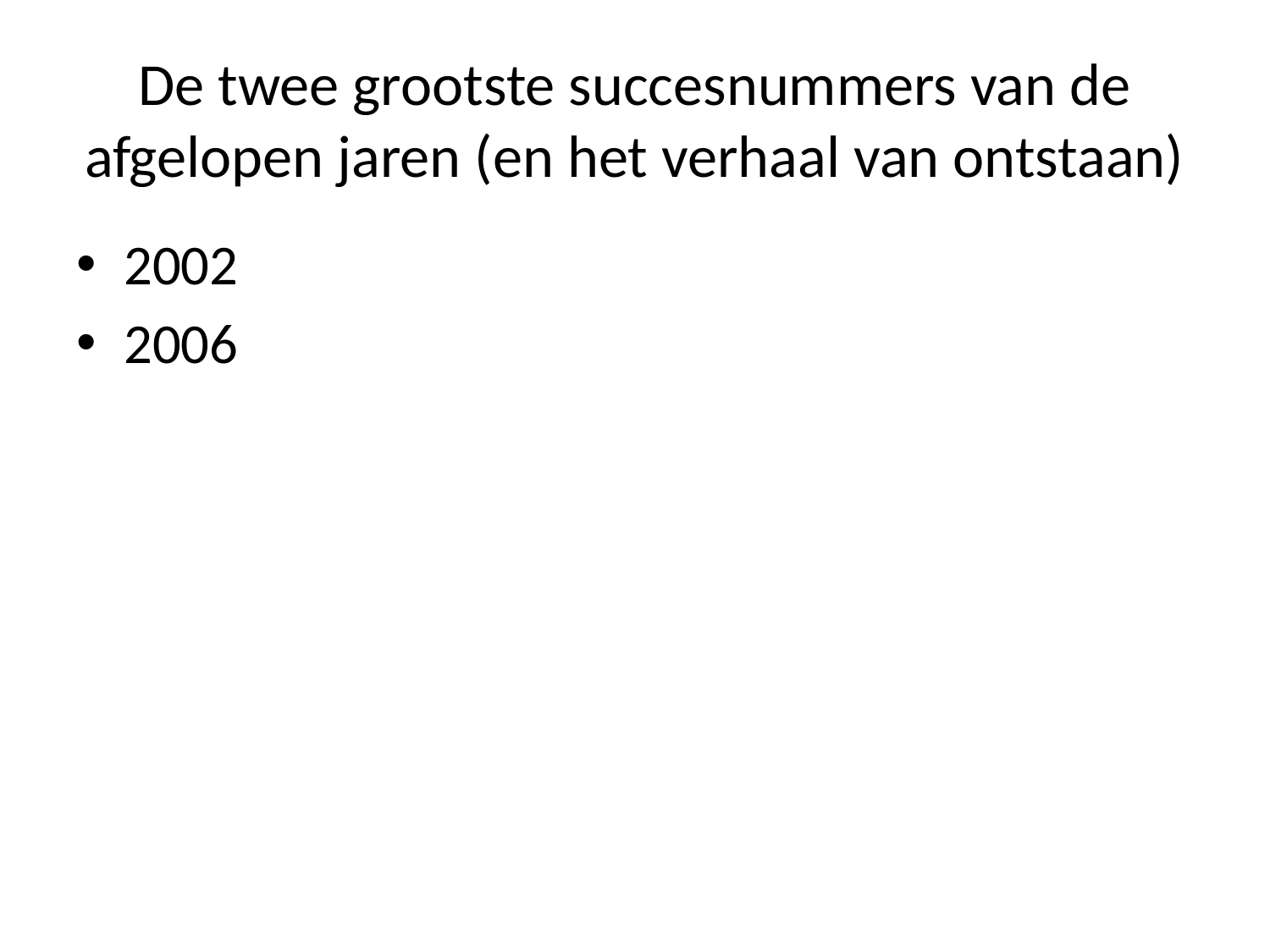

# De twee grootste succesnummers van de afgelopen jaren (en het verhaal van ontstaan)
2002
2006